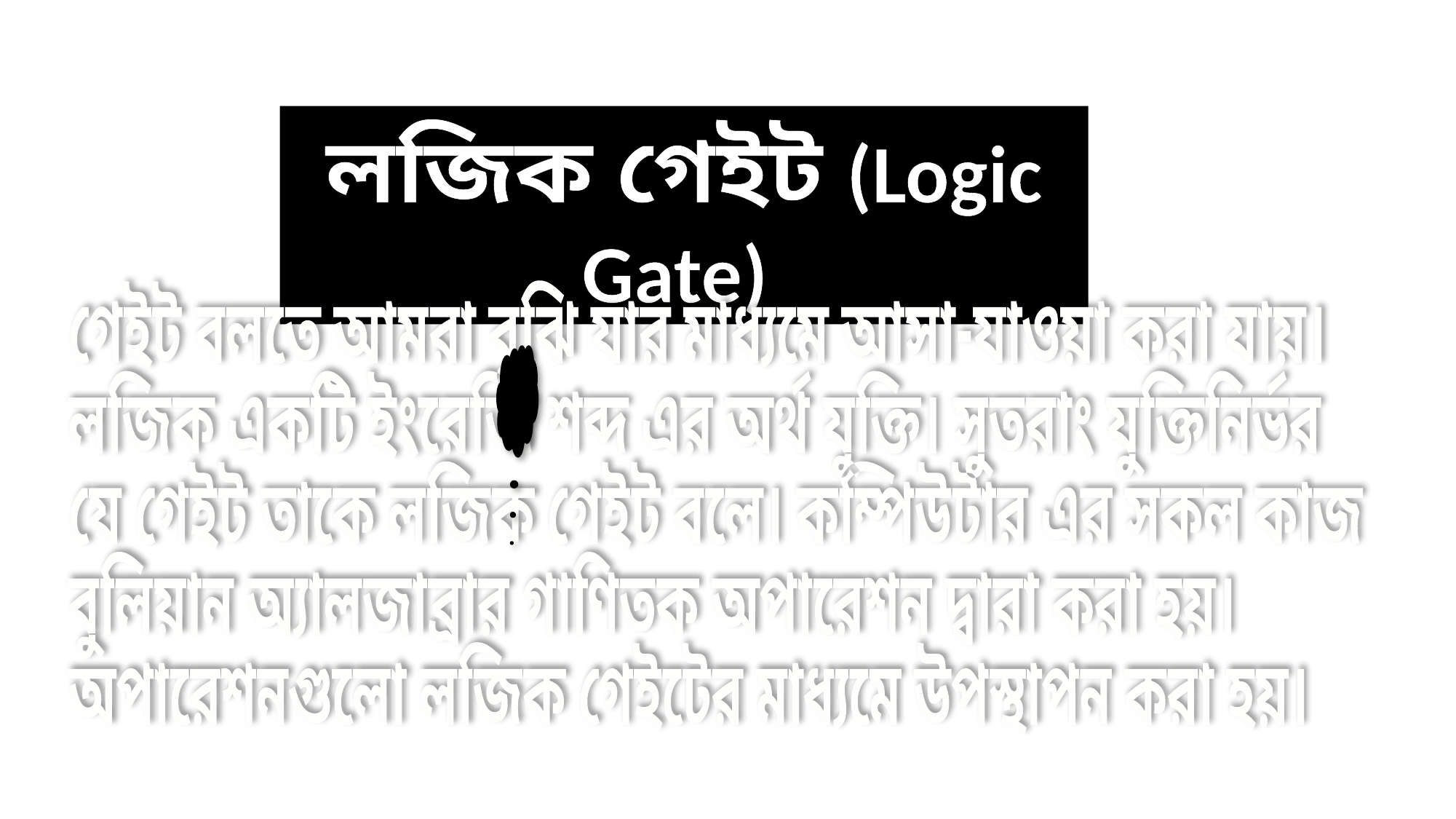

লজিক গেইট (Logic Gate)
গেইট বলতে আমরা বুঝি যার মাধ্যমে আসা-যাওয়া করা যায়।
লজিক একটি ইংরেজি শব্দ এর অর্থ যুক্তি। সুতরাং যুক্তিনির্ভর
যে গেইট তাকে লজিক গেইট বলে। কম্পিউটার এর সকল কাজ
বুলিয়ান অ্যালজাব্রার গাণিতক অপারেশন দ্বারা করা হয়।
অপারেশনগুলো লজিক গেইটের মাধ্যমে উপস্থাপন করা হয়।